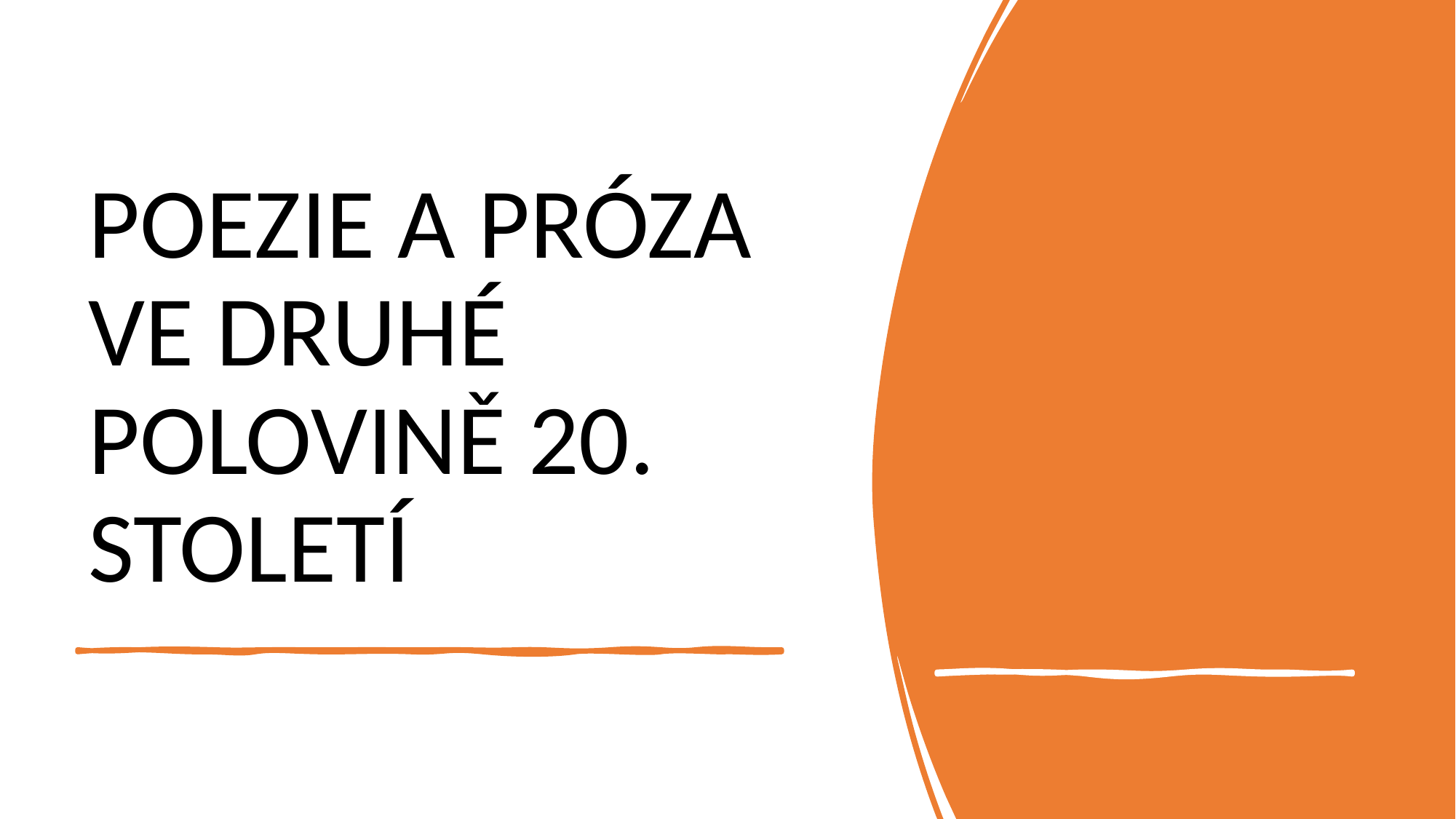

# POEZIE A PRÓZA VE DRUHÉ POLOVINĚ 20. STOLETÍ